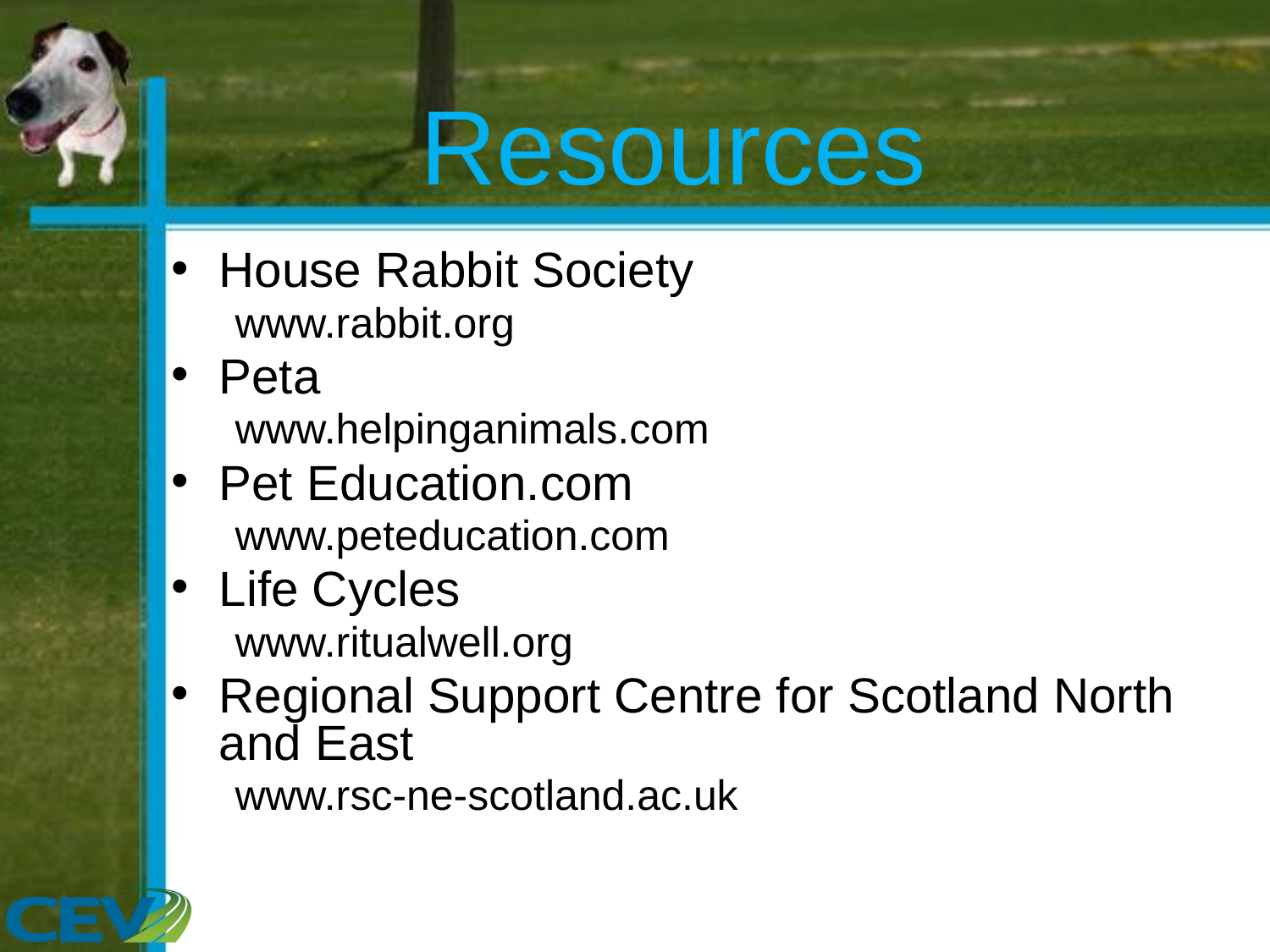

# Resources
House Rabbit Society
www.rabbit.org
Peta
www.helpinganimals.com
Pet Education.com
www.peteducation.com
Life Cycles
www.ritualwell.org
Regional Support Centre for Scotland North and East
www.rsc-ne-scotland.ac.uk